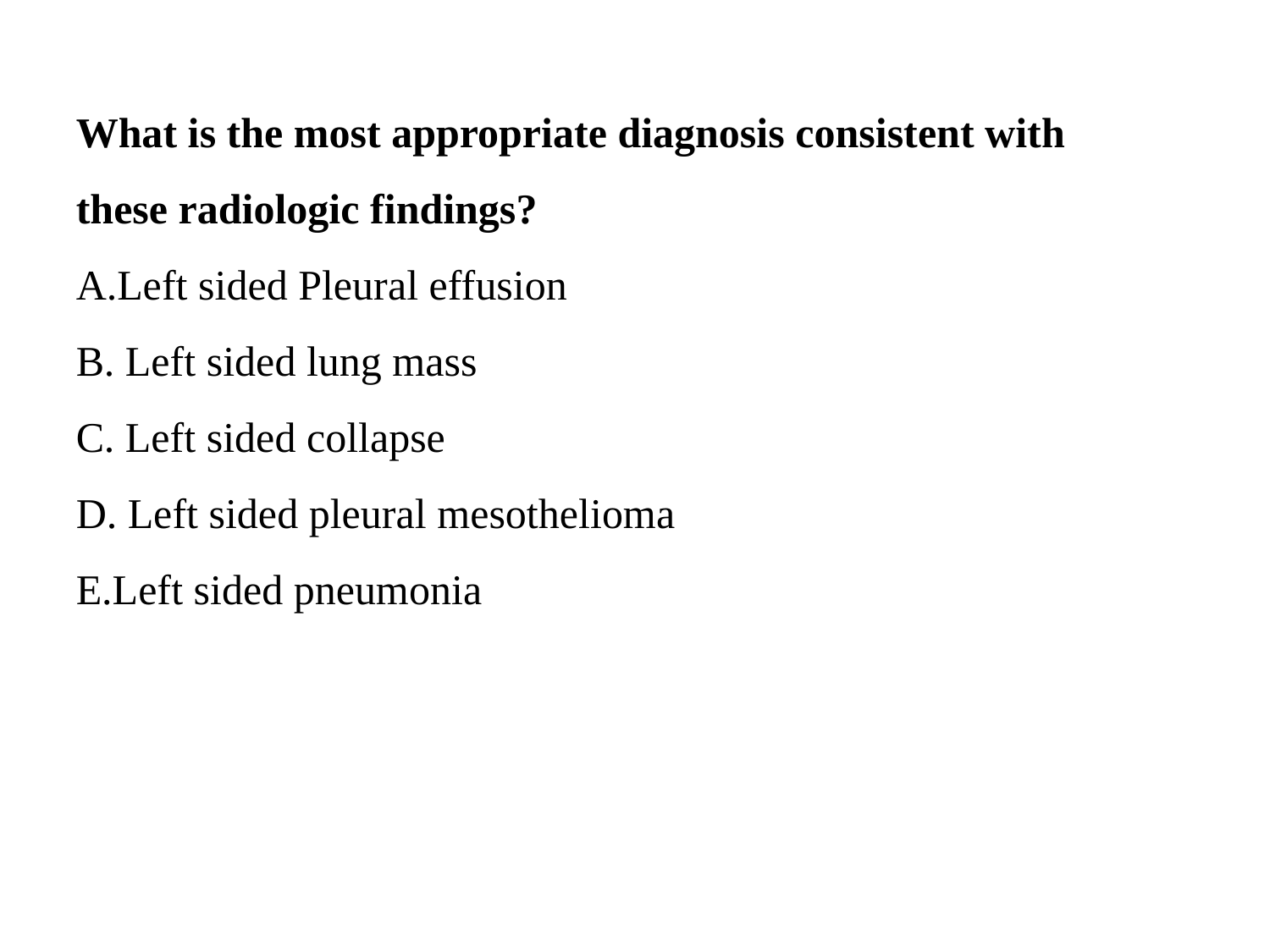

What is the most appropriate diagnosis consistent with these radiologic findings?
A.Left sided Pleural effusion
B. Left sided lung mass
C. Left sided collapse
D. Left sided pleural mesothelioma
E.Left sided pneumonia